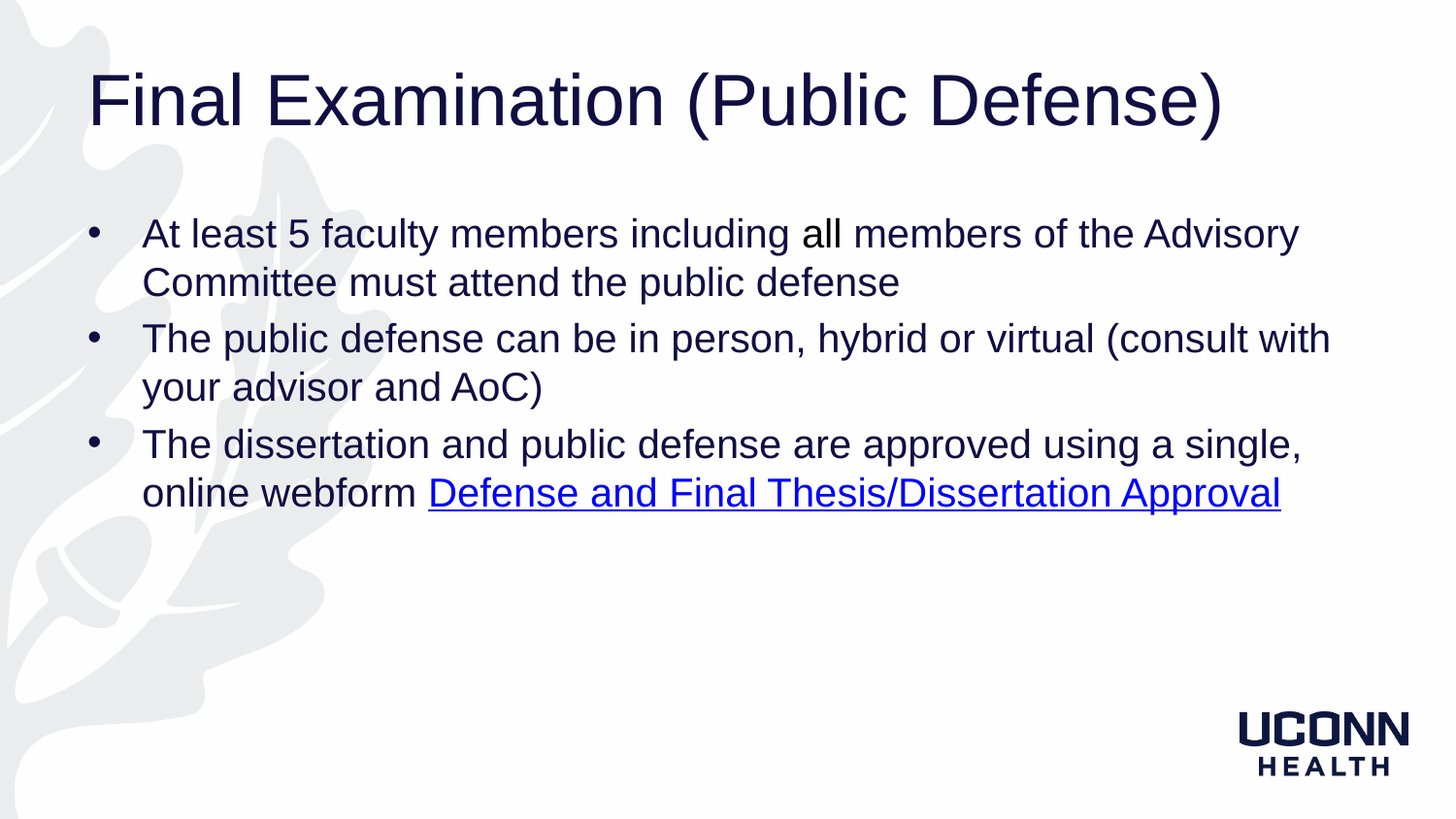

# Final Examination (Public Defense)
At least 5 faculty members including all members of the Advisory Committee must attend the public defense
The public defense can be in person, hybrid or virtual (consult with your advisor and AoC)
The dissertation and public defense are approved using a single, online webform Defense and Final Thesis/Dissertation Approval